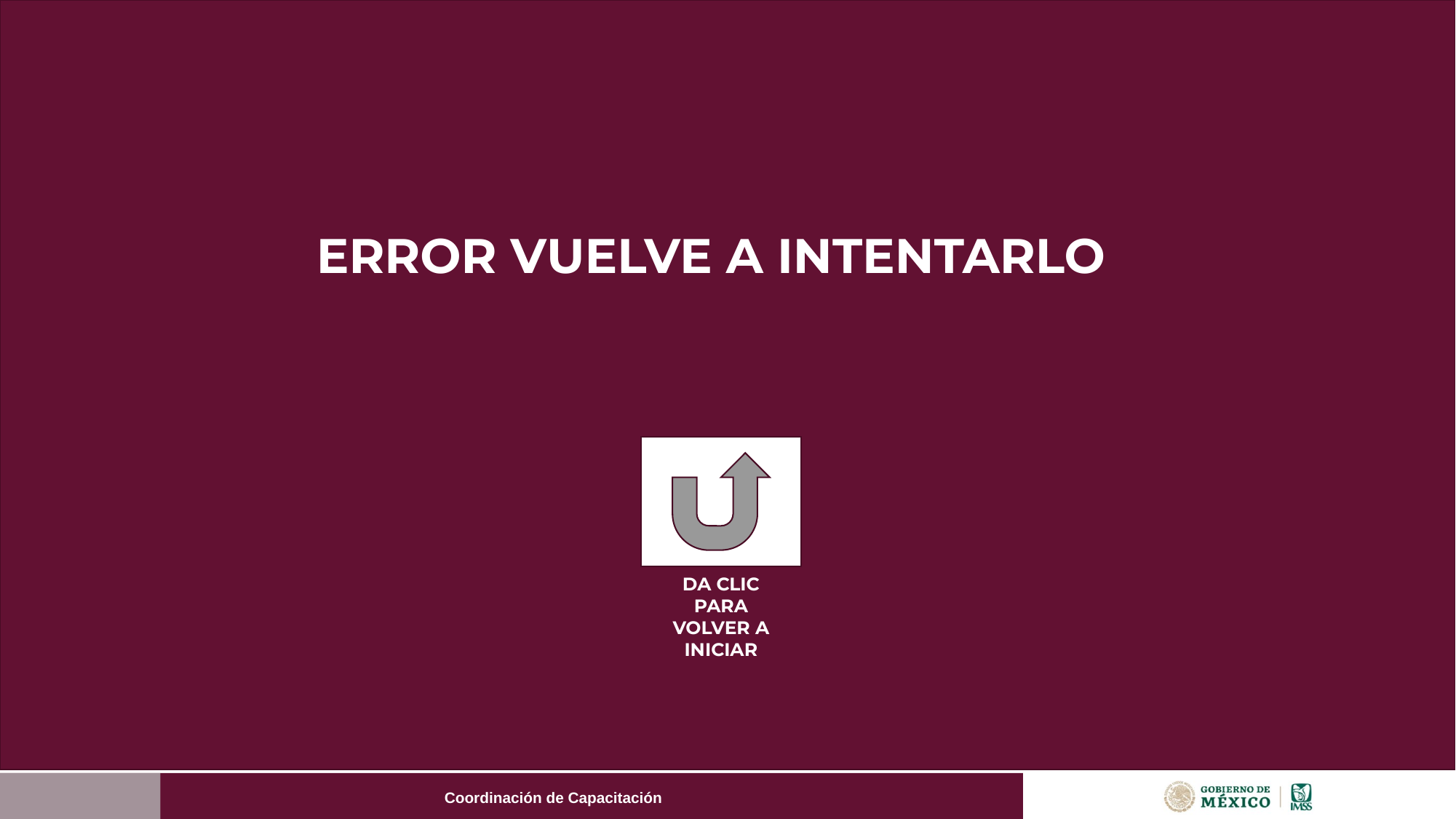

ERROR VUELVE A INTENTARLO

DA CLIC PARA VOLVER A INICIAR